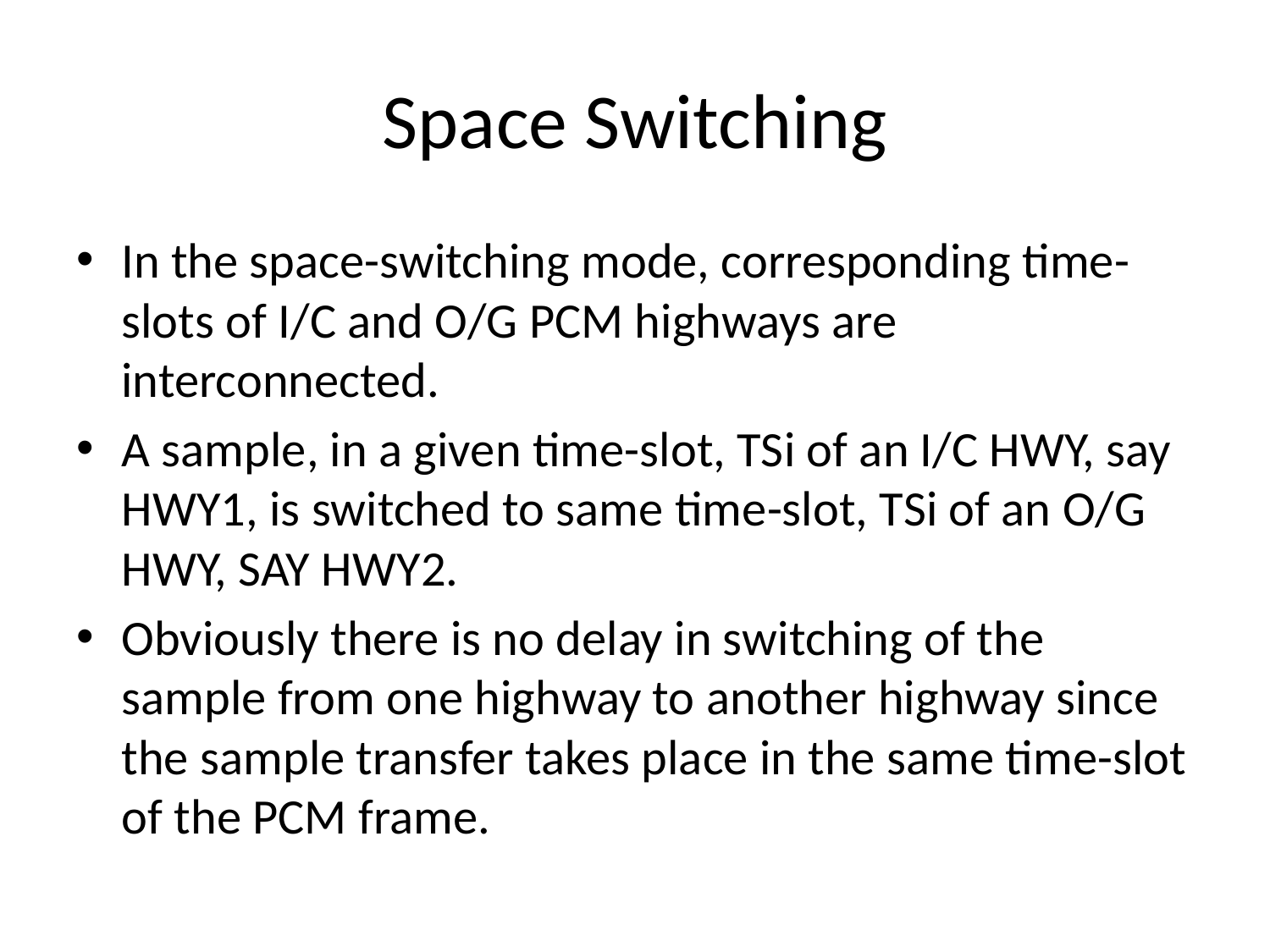

# Space Switching
In the space-switching mode, corresponding time-slots of I/C and O/G PCM highways are interconnected.
A sample, in a given time-slot, TSi of an I/C HWY, say HWY1, is switched to same time-slot, TSi of an O/G HWY, SAY HWY2.
Obviously there is no delay in switching of the sample from one highway to another highway since the sample transfer takes place in the same time-slot of the PCM frame.